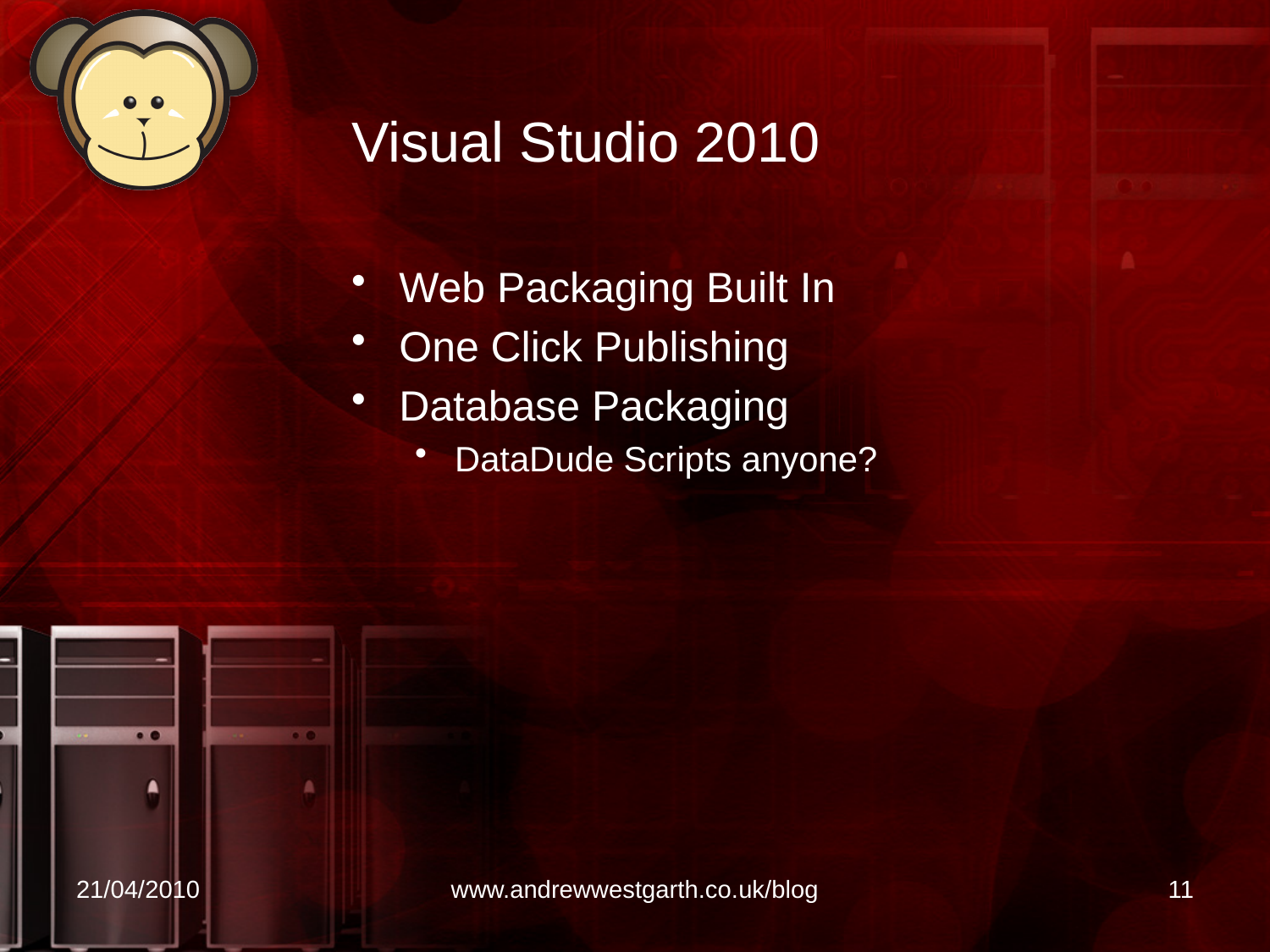

# Visual Studio 2010
Web Packaging Built In
One Click Publishing
Database Packaging
DataDude Scripts anyone?
21/04/2010
www.andrewwestgarth.co.uk/blog
11